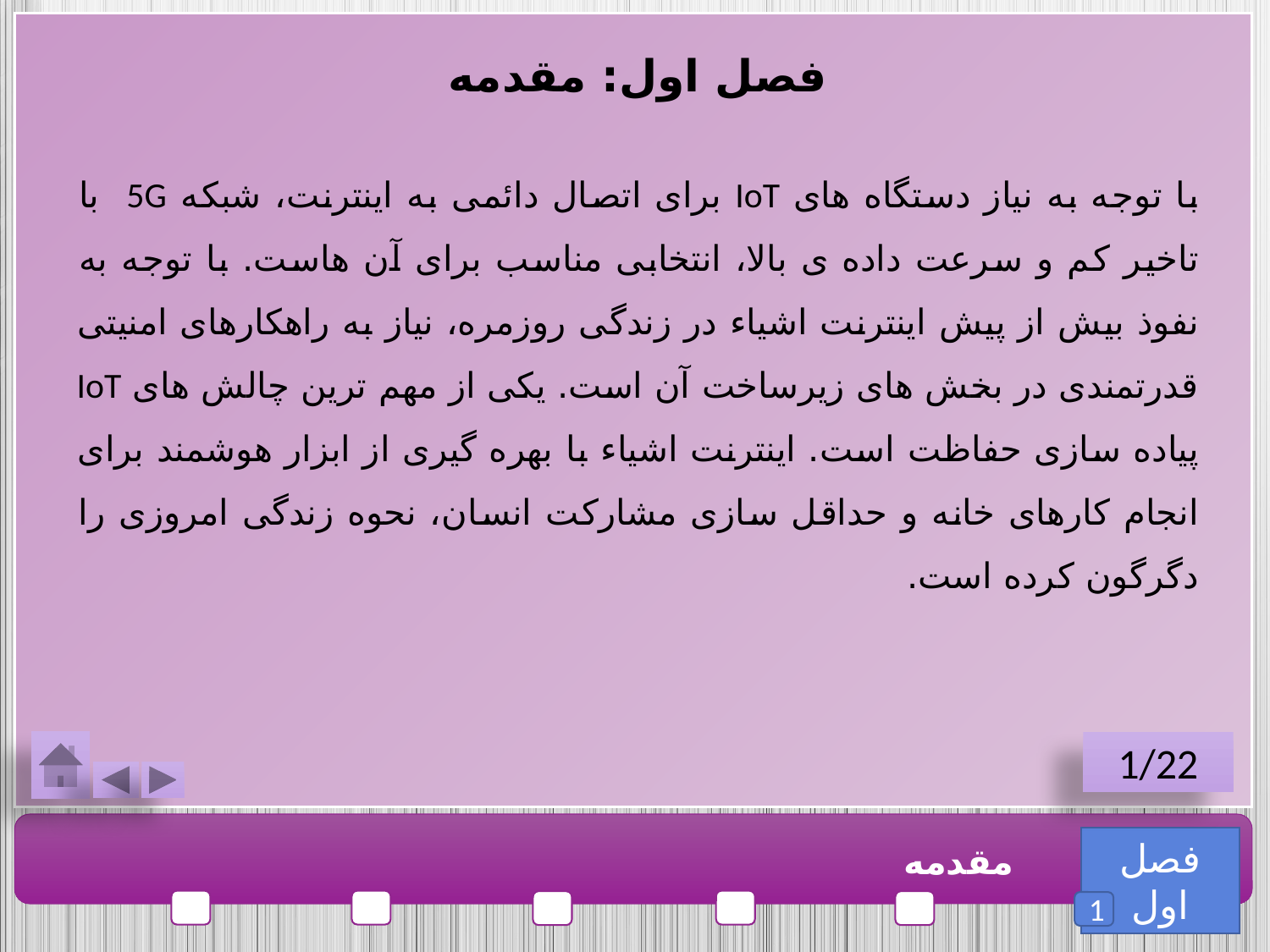

فصل اول: مقدمه

با توجه به نیاز دستگاه های IoT برای اتصال دائمی به اینترنت، شبکه 5G  با تاخیر کم و سرعت داده ی بالا، انتخابی مناسب برای آن هاست. با توجه به نفوذ بیش از پیش اینترنت اشیاء در زندگی روزمره، نیاز به راهکارهای امنیتی قدرتمندی در بخش های زیرساخت آن است. یکی از مهم ترین چالش های IoT پیاده سازی حفاظت است. اینترنت اشیاء با بهره گیری از ابزار هوشمند برای انجام کارهای خانه و حداقل سازی مشارکت انسان، نحوه زندگی امروزی را دگرگون کرده است.

1/22

فصل اول
مقدمه

1